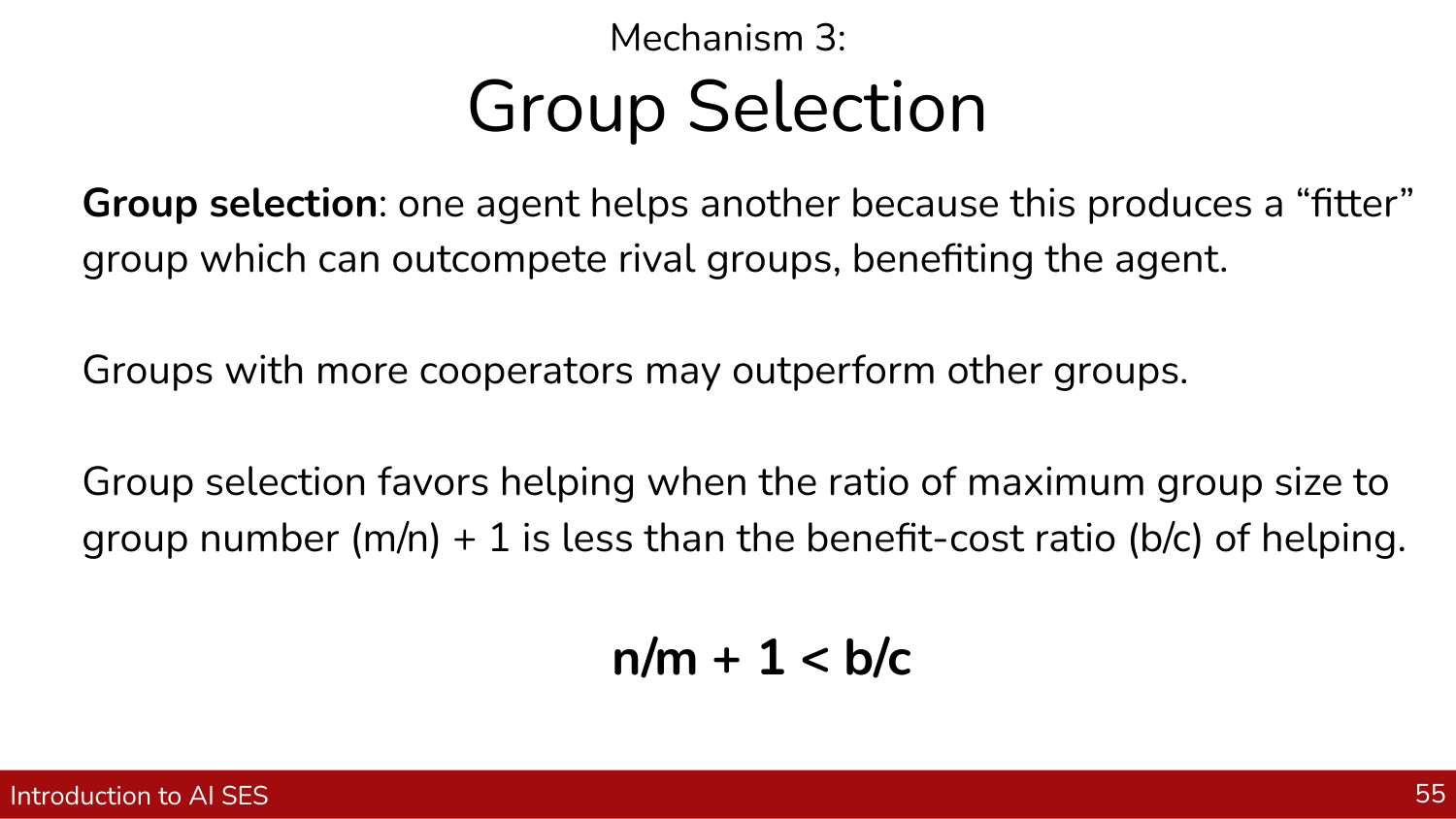

Mechanism 3:
Group Selection
Group selection: one agent helps another because this produces a “fitter” group which can outcompete rival groups, benefiting the agent.

Groups with more cooperators may outperform other groups.

Group selection favors helping when the ratio of maximum group size to group number (m/n) + 1 is less than the benefit-cost ratio (b/c) of helping.

n/m + 1 < b/c
55
Introduction to AI SES